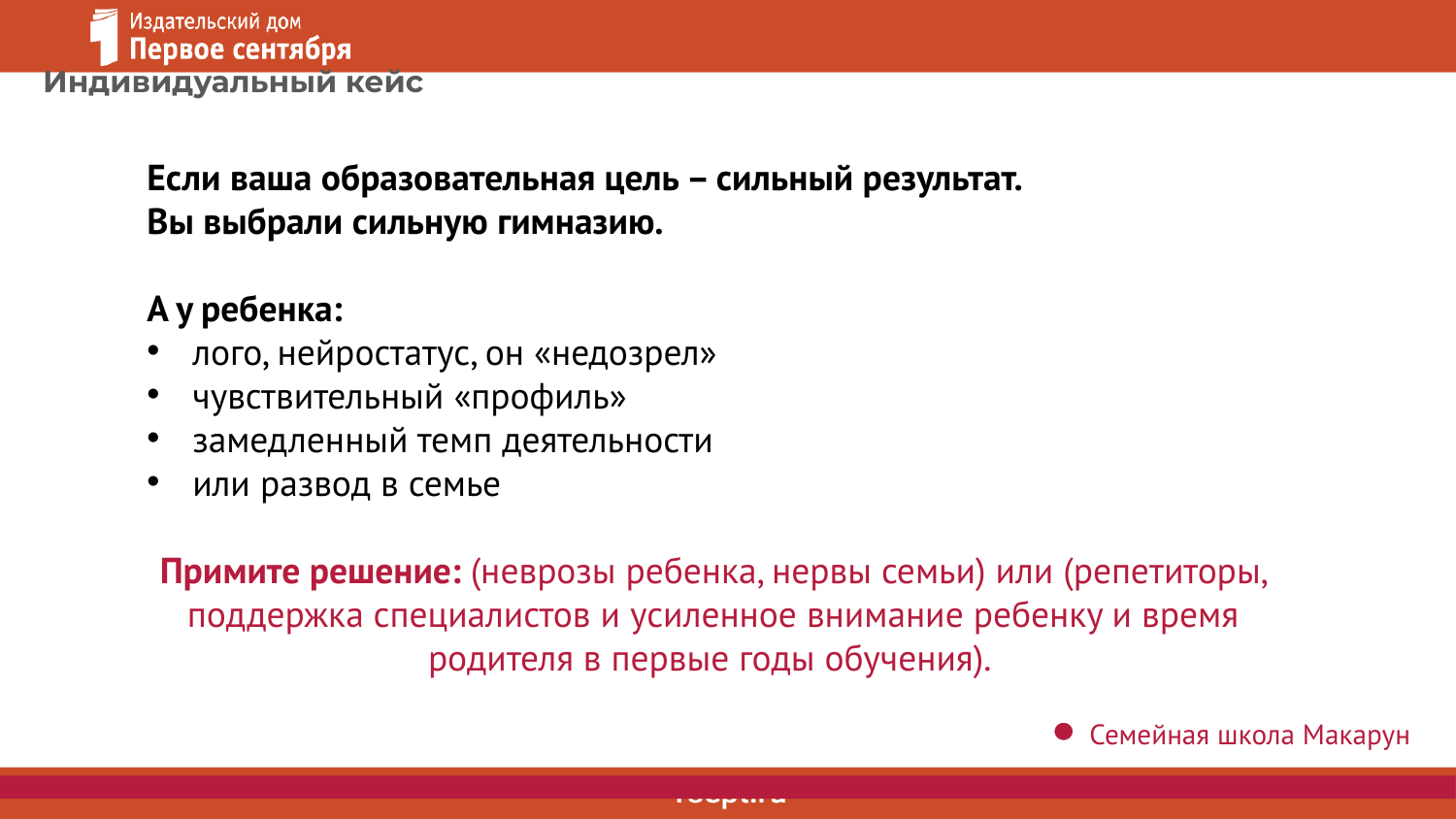

Индивидуальный кейс
Если ваша образовательная цель – сильный результат.
Вы выбрали сильную гимназию.

А у ребенка:
лого, нейростатус, он «недозрел»
чувствительный «профиль»
замедленный темп деятельности
или развод в семье

Примите решение: (неврозы ребенка, нервы семьи) или (репетиторы, поддержка специалистов и усиленное внимание ребенку и время родителя в первые годы обучения).
Семейная школа Макарун